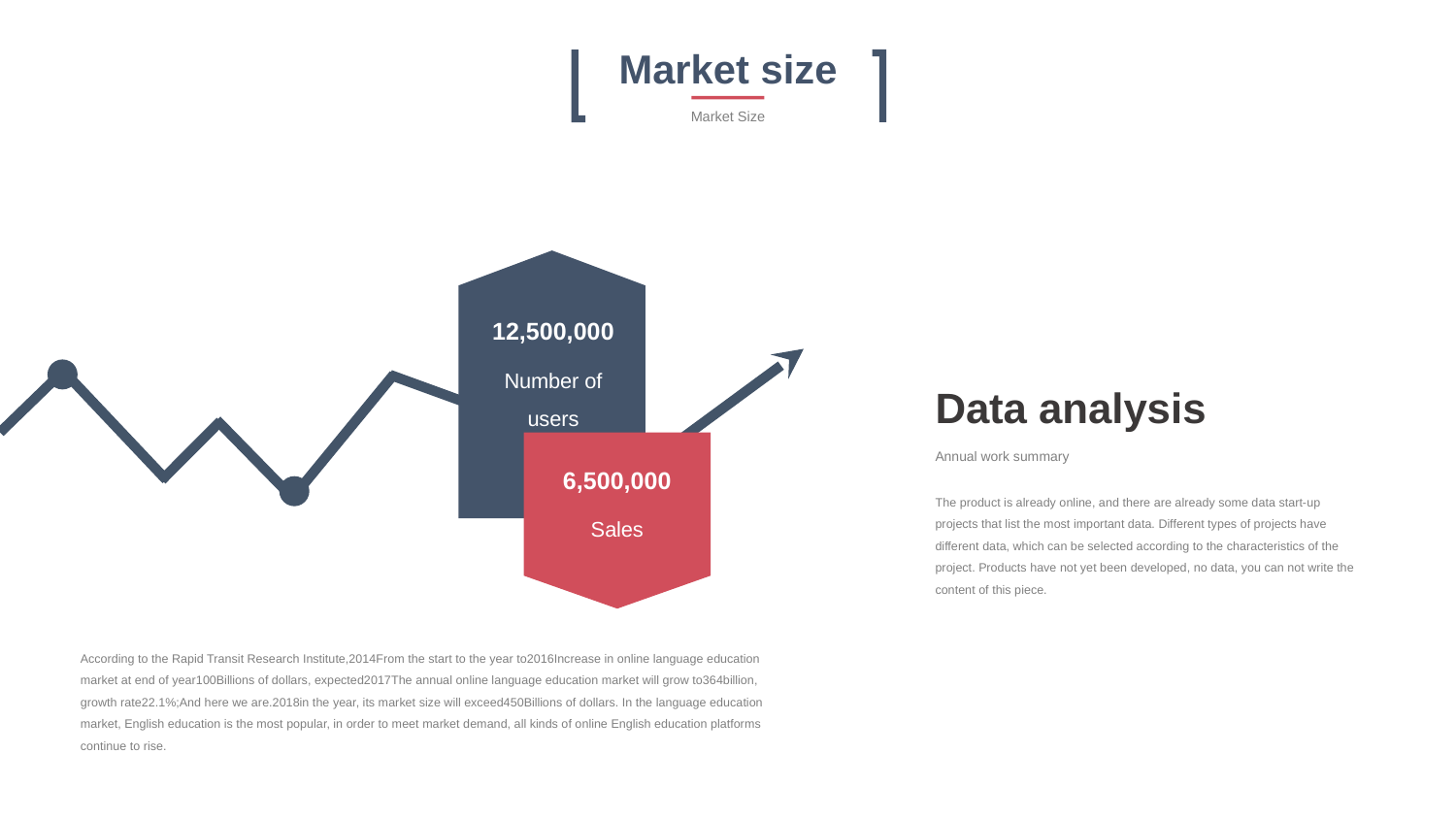

Market size

Market Size

12,500,000
Number of users

Data analysis

Annual work summary
6,500,000

The product is already online, and there are already some data start-up projects that list the most important data. Different types of projects have different data, which can be selected according to the characteristics of the project. Products have not yet been developed, no data, you can not write the content of this piece.
Sales
According to the Rapid Transit Research Institute,2014From the start to the year to2016Increase in online language education market at end of year100Billions of dollars, expected2017The annual online language education market will grow to364billion, growth rate22.1%;And here we are.2018in the year, its market size will exceed450Billions of dollars. In the language education market, English education is the most popular, in order to meet market demand, all kinds of online English education platforms continue to rise.